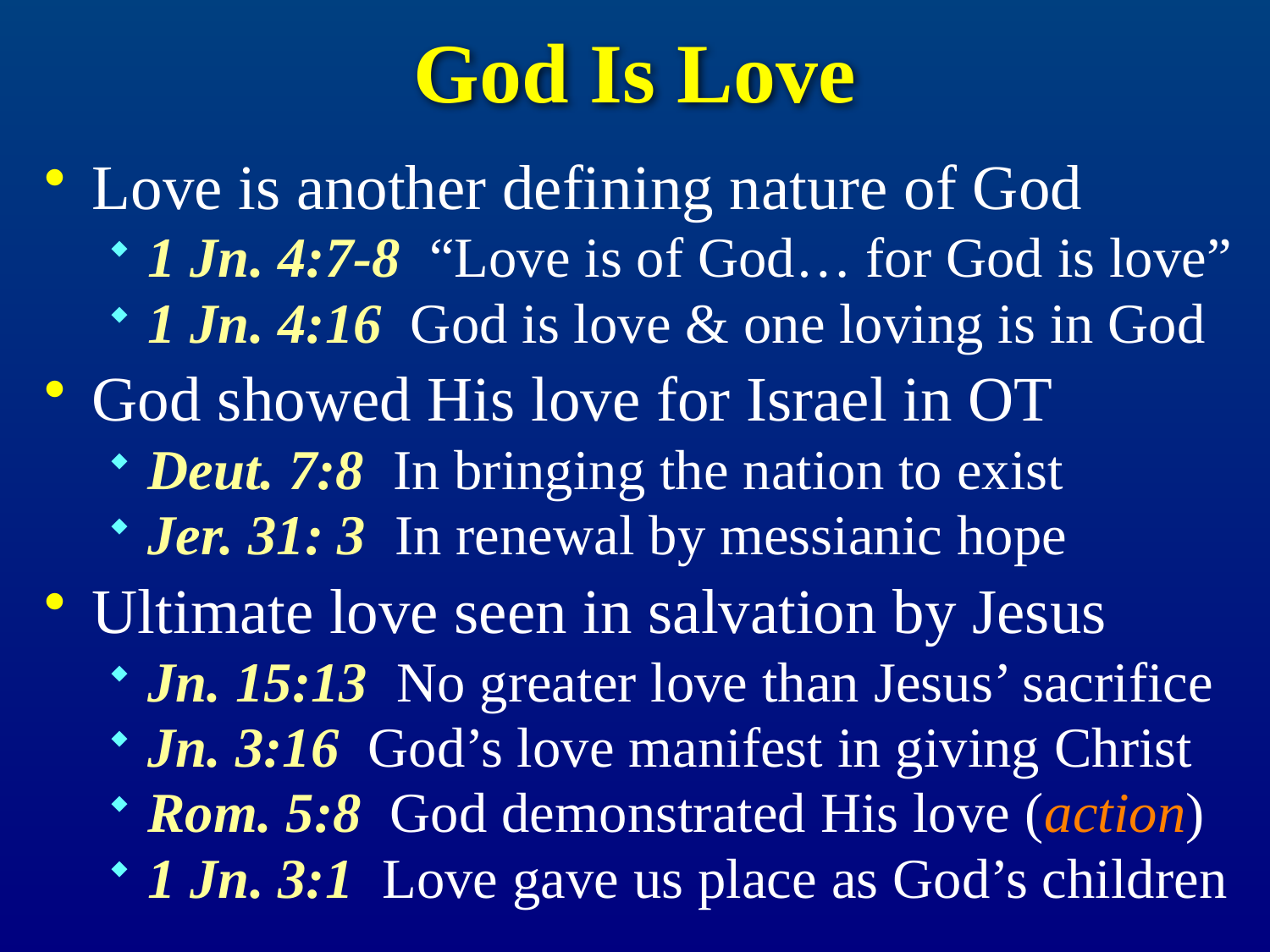

# God Is Love
Love is another defining nature of God
1 Jn. 4:7-8  “Love is of God… for God is love”
1 Jn. 4:16  God is love & one loving is in God
God showed His love for Israel in OT
Deut. 7:8  In bringing the nation to exist
Jer. 31: 3  In renewal by messianic hope
Ultimate love seen in salvation by Jesus
Jn. 15:13  No greater love than Jesus’ sacrifice
Jn. 3:16  God’s love manifest in giving Christ
Rom. 5:8  God demonstrated His love (action)
1 Jn. 3:1  Love gave us place as God’s children